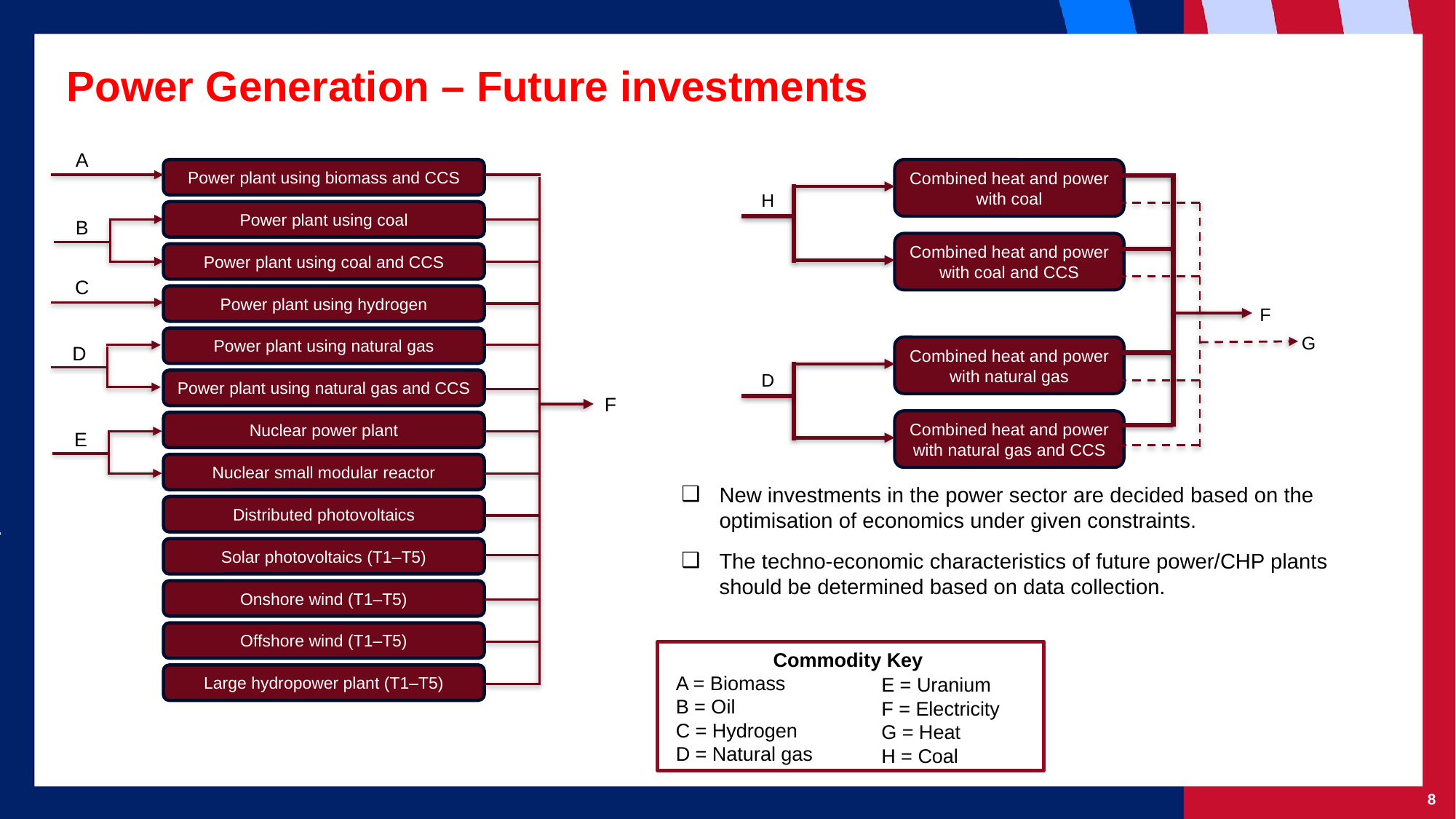

Power Generation – Future investments
A
Power plant using biomass and CCS
Combined heat and power with coal
H
Power plant using coal
B
Combined heat and power with coal and CCS
Power plant using coal and CCS
C
Power plant using hydrogen
F
  G
Power plant using natural gas
D
Combined heat and power with natural gas
D
Power plant using natural gas and CCS
F
Combined heat and power with natural gas and CCS
Nuclear power plant
E
Nuclear small modular reactor
New investments in the power sector are decided based on the optimisation of economics under given constraints.
The techno-economic characteristics of future power/CHP plants should be determined based on data collection.
Distributed photovoltaics
Solar photovoltaics (T1–T5)
Onshore wind (T1–T5)
Offshore wind (T1–T5)
Commodity Key

Large hydropower plant (T1–T5)
A = Biomass
B = Oil
C = Hydrogen
D = Natural gas
E = Uranium
F = Electricity
G = Heat
H = Coal
8